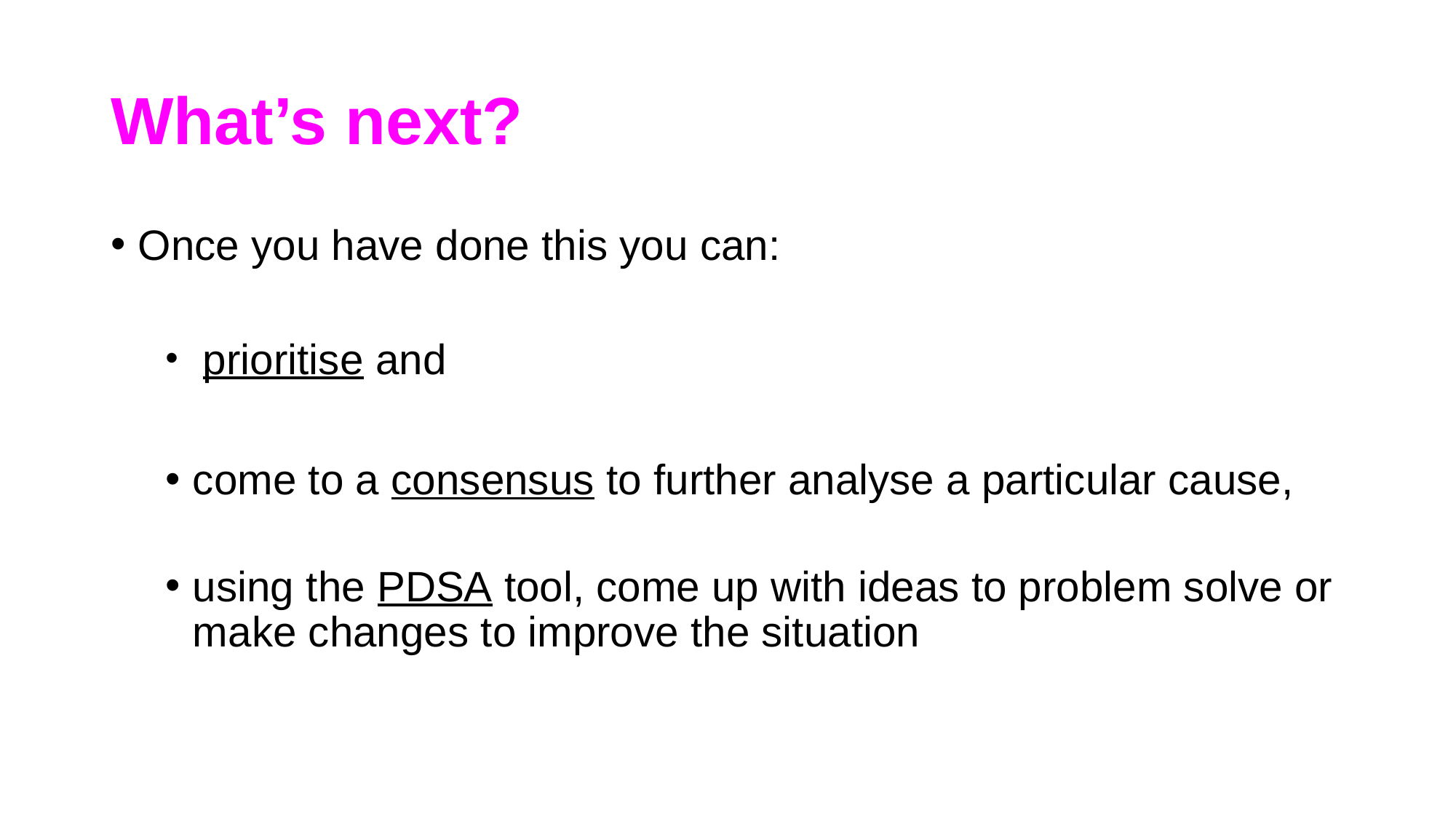

# What’s next?
Once you have done this you can:

 prioritise and

come to a consensus to further analyse a particular cause,

using the PDSA tool, come up with ideas to problem solve or make changes to improve the situation